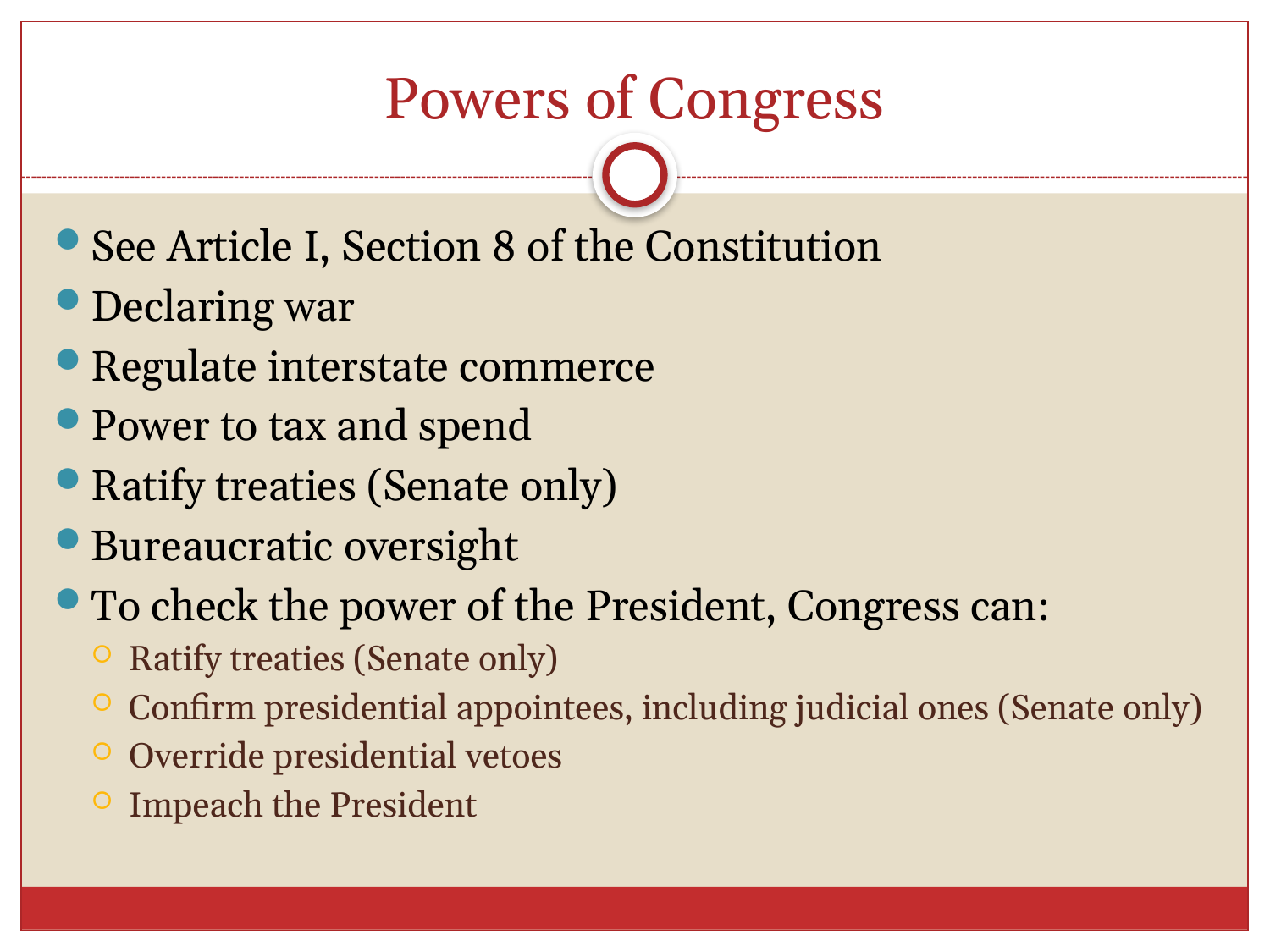

# Powers of Congress
See Article I, Section 8 of the Constitution
Declaring war
Regulate interstate commerce
Power to tax and spend
Ratify treaties (Senate only)
Bureaucratic oversight
To check the power of the President, Congress can:
Ratify treaties (Senate only)
Confirm presidential appointees, including judicial ones (Senate only)
Override presidential vetoes
Impeach the President